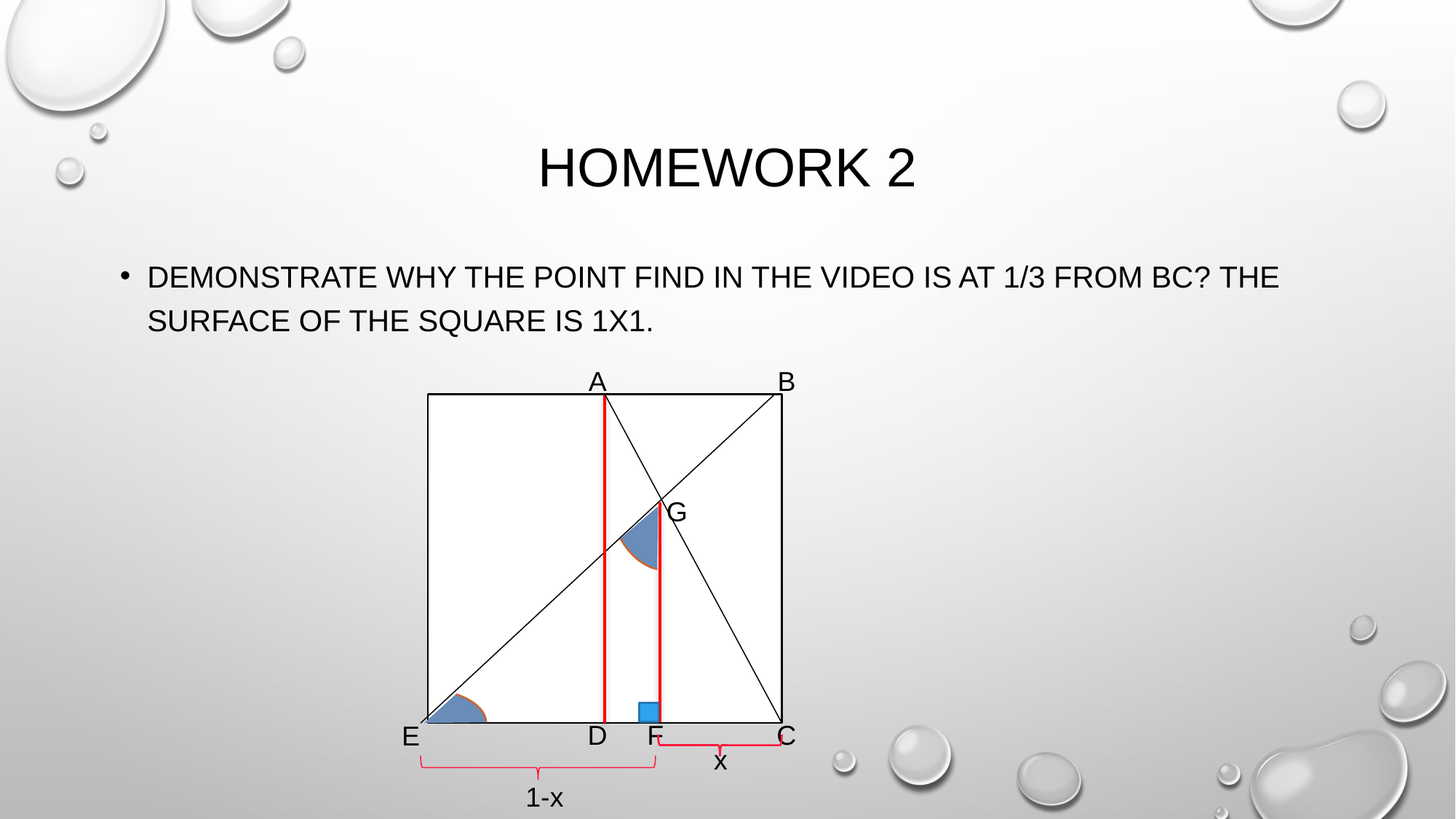

# Homework 2
Demonstrate why the point find in the video is at 1/3 from BC? The surface of the square is 1x1.
A
B

G

F
D
C
E
x
1-x